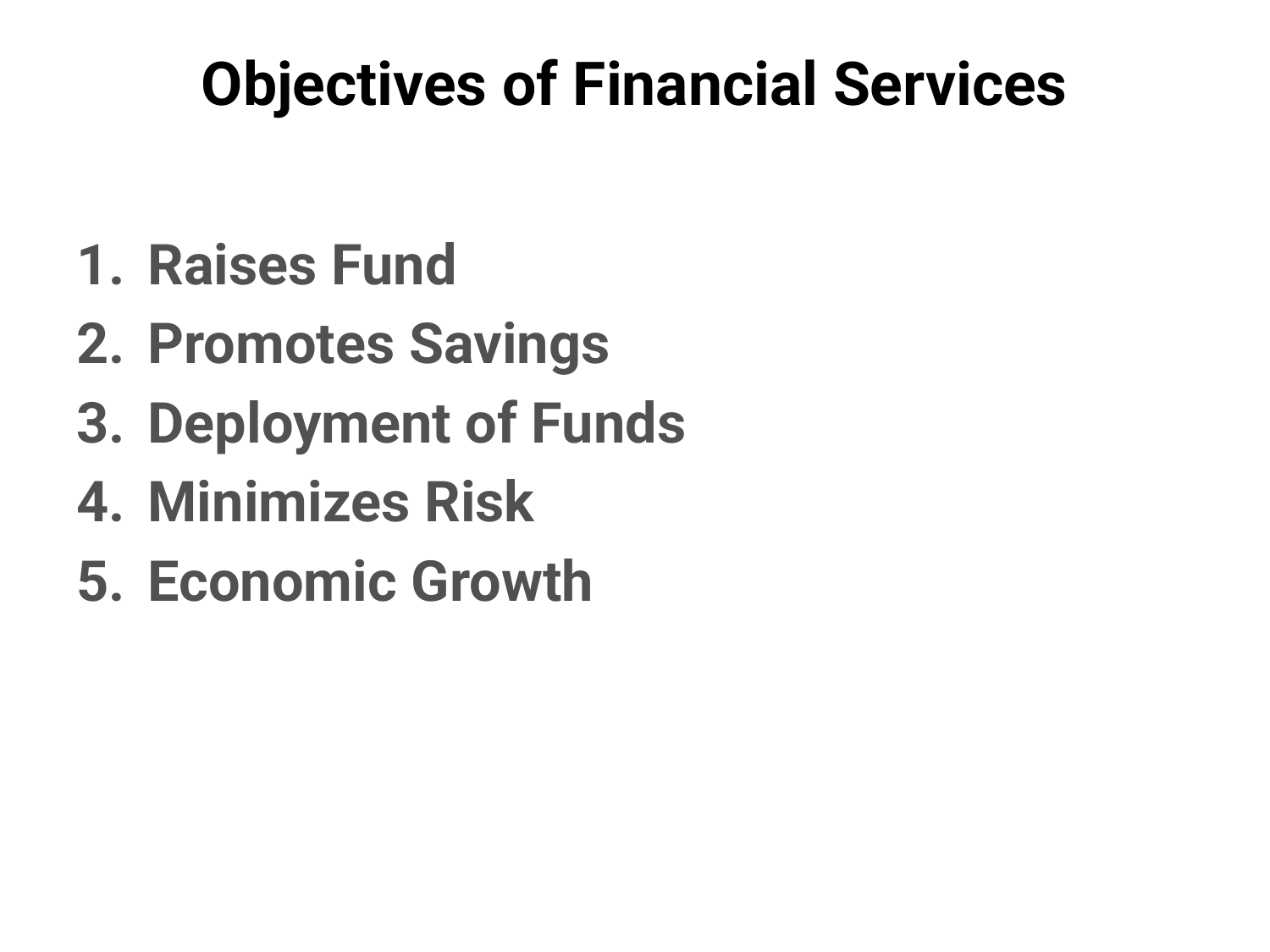

# Objectives of Financial Services
Raises Fund
Promotes Savings
Deployment of Funds
Minimizes Risk
Economic Growth